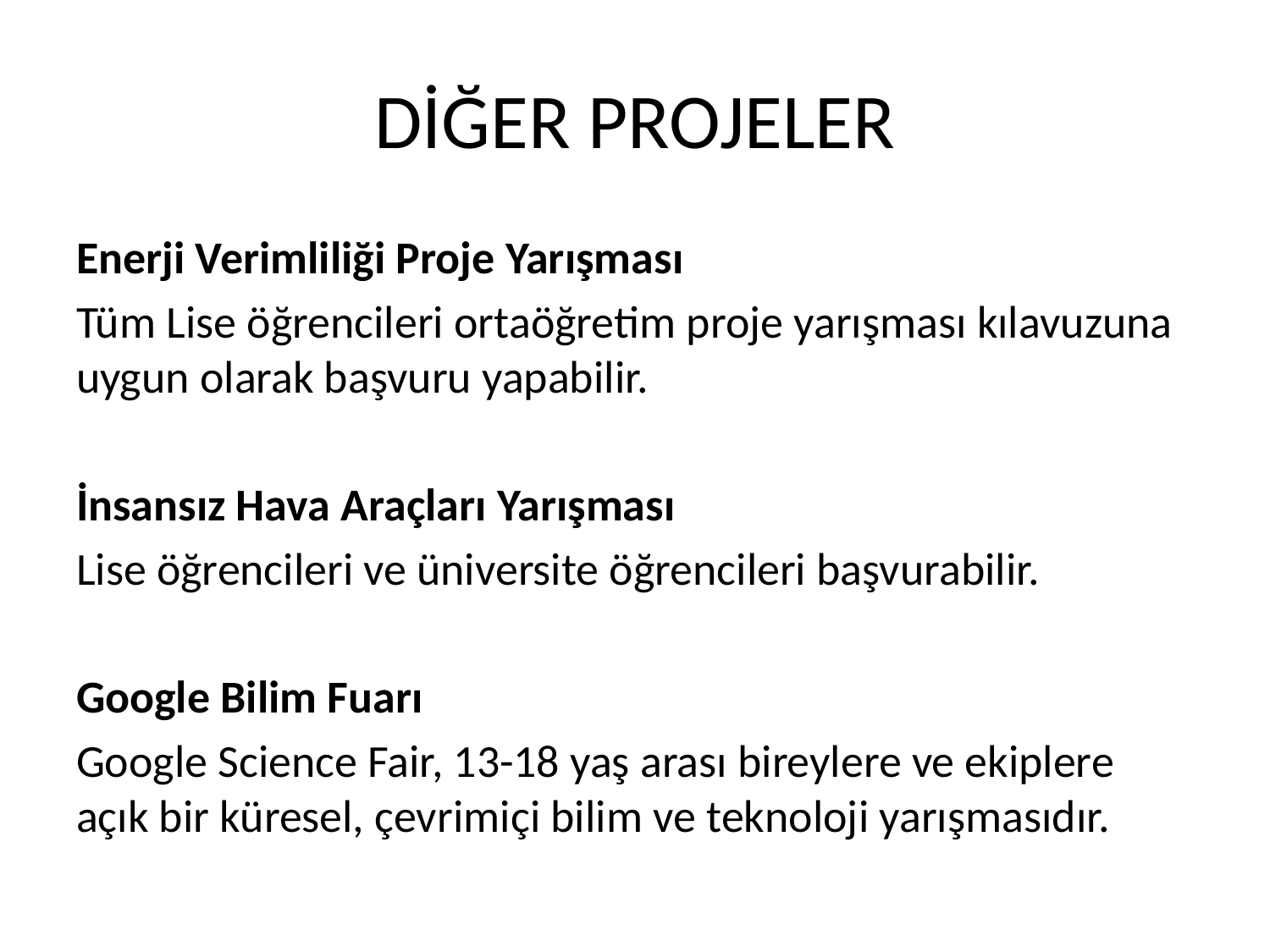

# DİĞER PROJELER
Enerji Verimliliği Proje Yarışması
Tüm Lise öğrencileri ortaöğretim proje yarışması kılavuzuna uygun olarak başvuru yapabilir.

İnsansız Hava Araçları Yarışması
Lise öğrencileri ve üniversite öğrencileri başvurabilir.

Google Bilim Fuarı
Google Science Fair, 13-18 yaş arası bireylere ve ekiplere açık bir küresel, çevrimiçi bilim ve teknoloji yarışmasıdır.